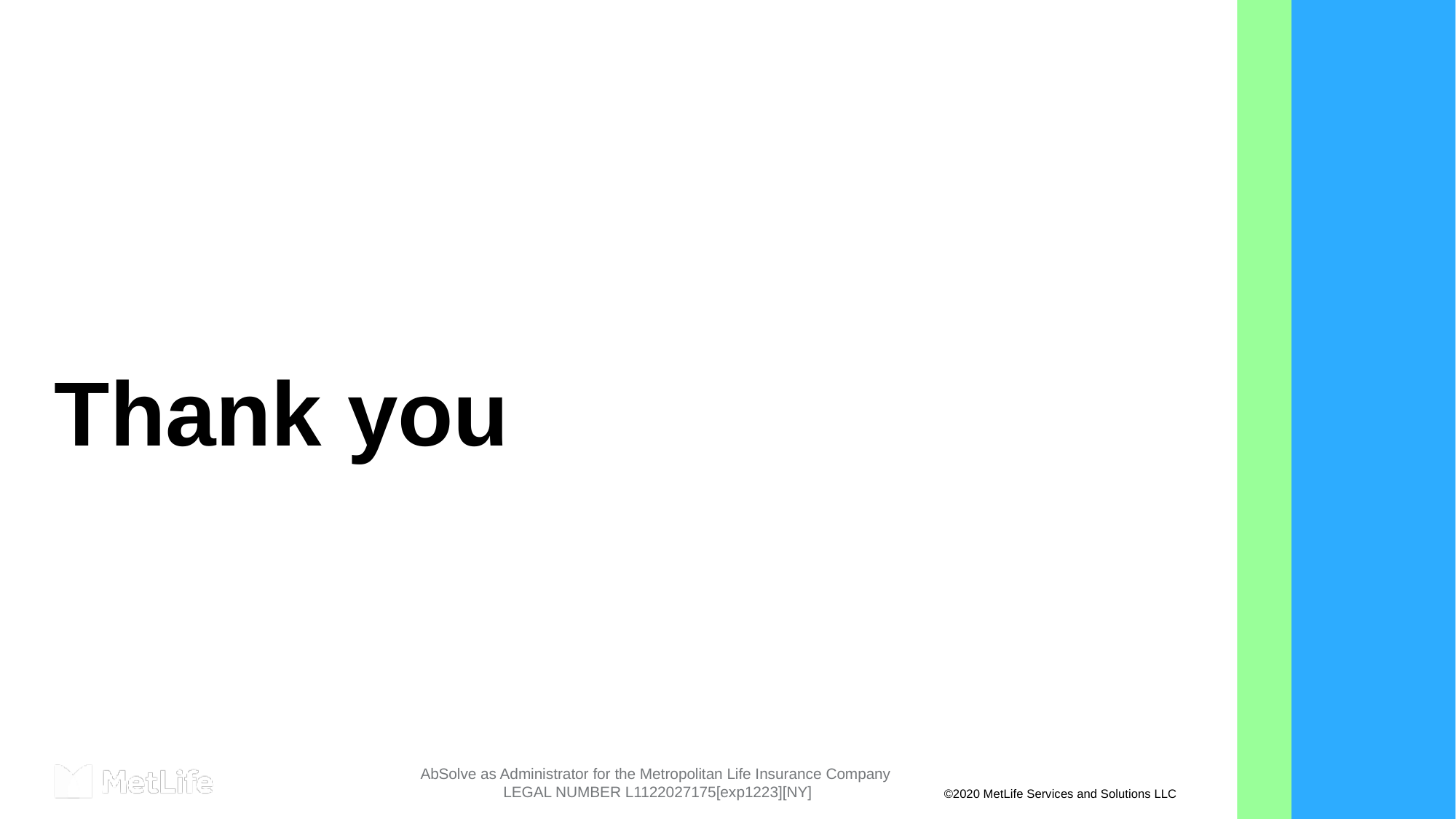

Thank you
AbSolve as Administrator for the Metropolitan Life Insurance Company
LEGAL NUMBER L1122027175[exp1223][NY]

©2020 MetLife Services and Solutions LLC